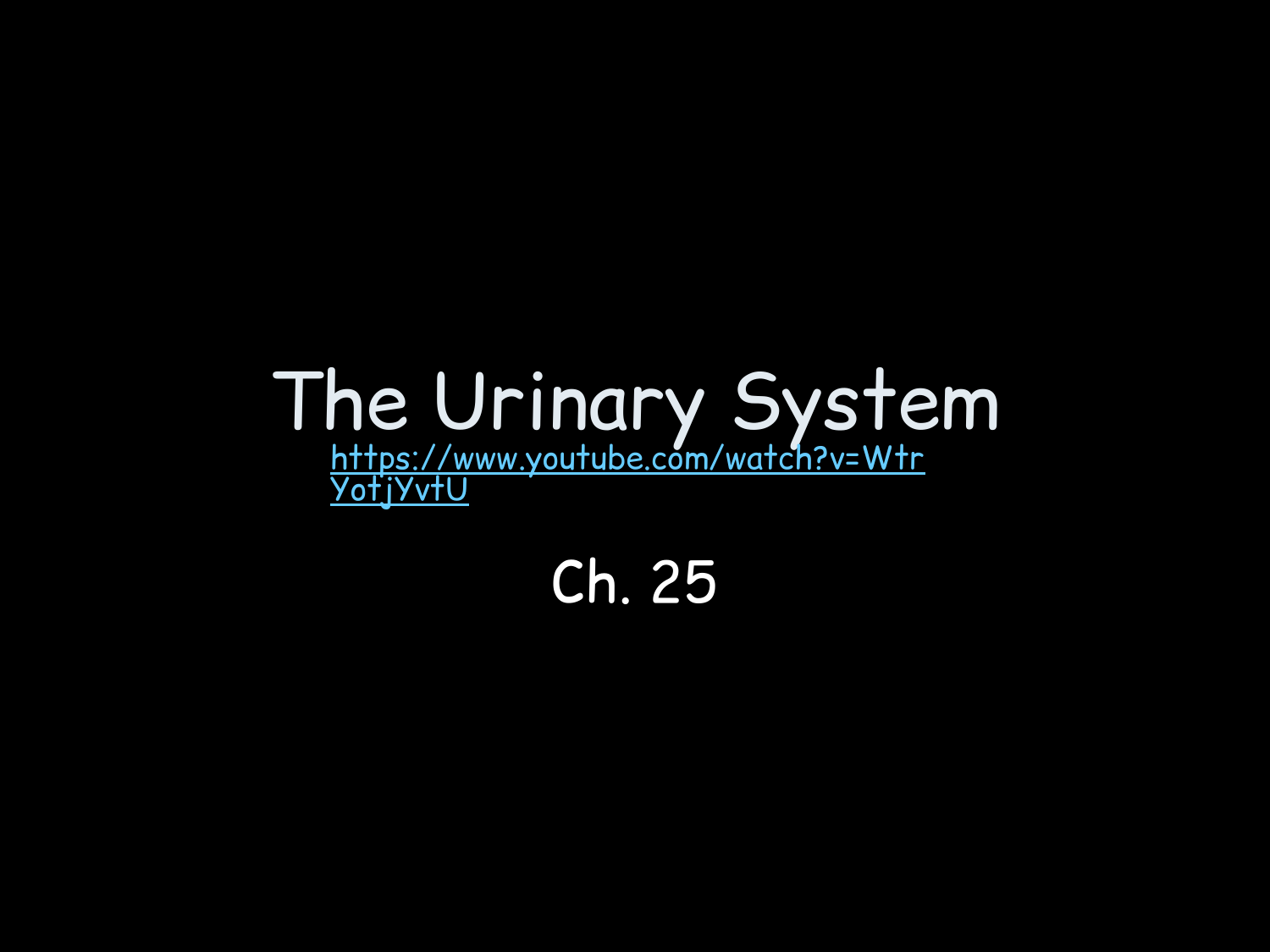

# The Urinary System
https://www.youtube.com/watch?v=WtrYotjYvtU

Ch. 25